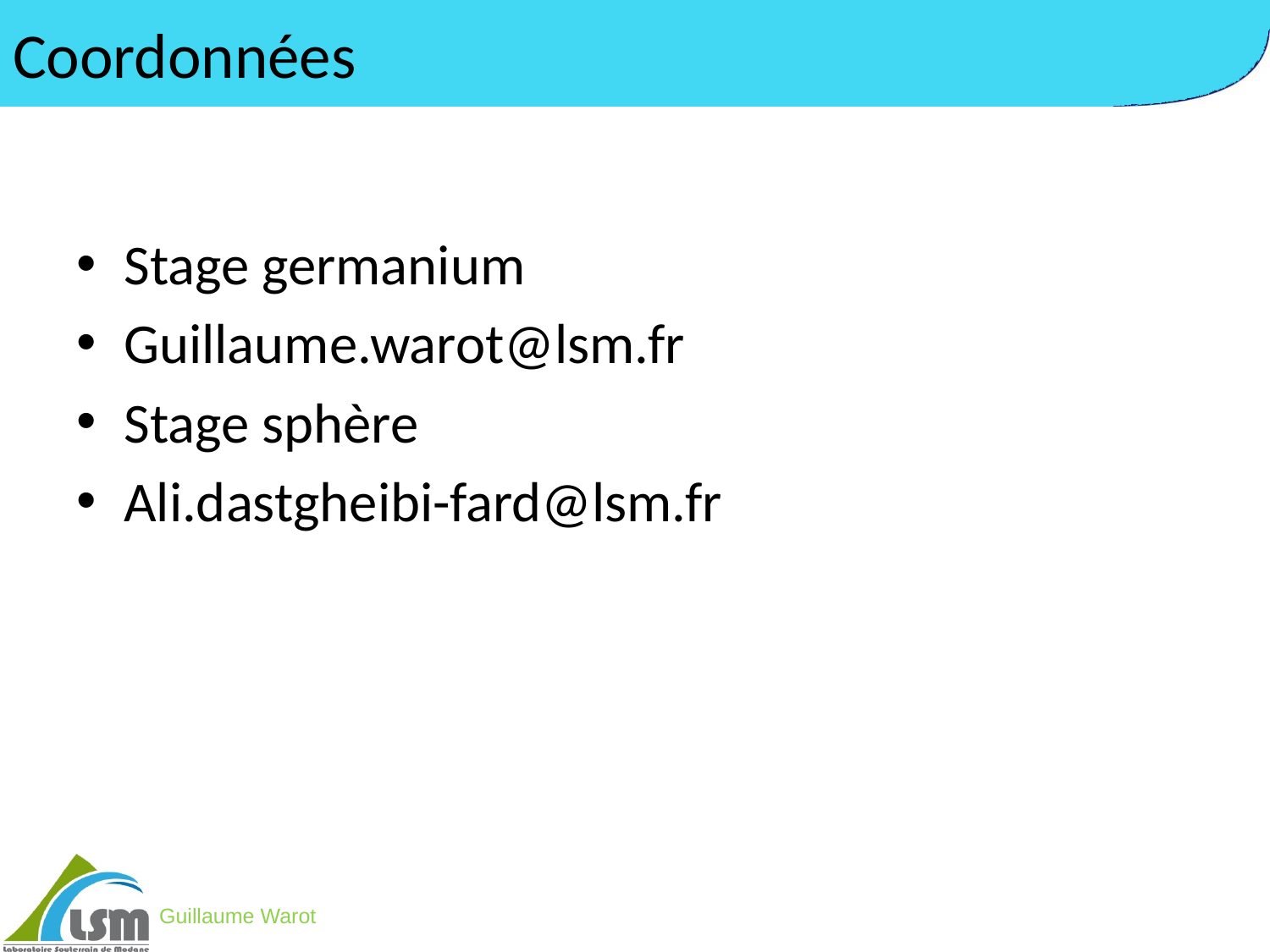

# Coordonnées
Stage germanium
Guillaume.warot@lsm.fr
Stage sphère
Ali.dastgheibi-fard@lsm.fr